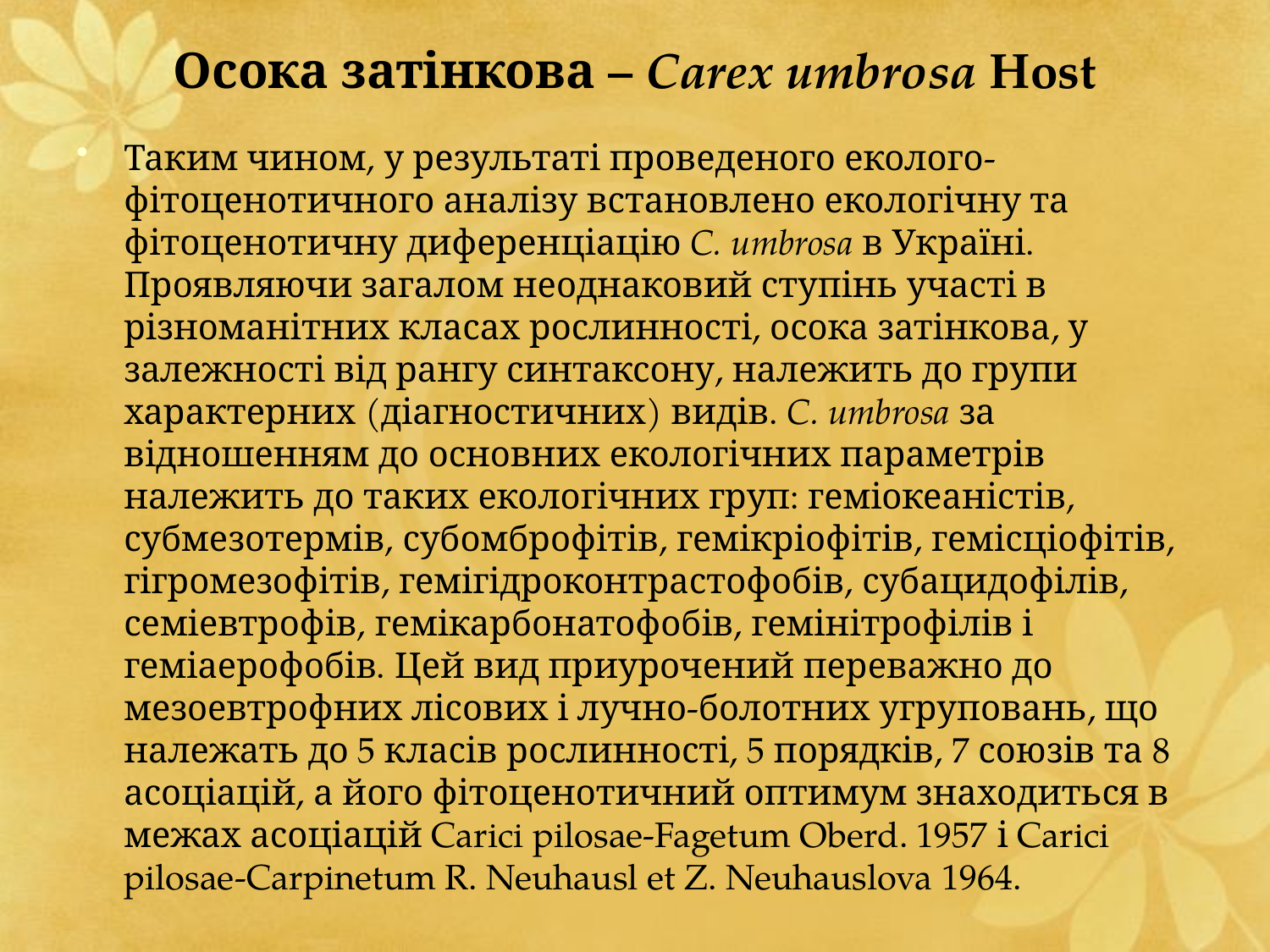

# Осока затінкова – Carex umbrosa Host
Таким чином, у результаті проведеного еколого-фітоценотичного аналізу встановлено екологічну та фітоценотичну диференціацію C. umbrosa в Україні. Проявляючи загалом неоднаковий ступінь участі в різноманітних класах рослинності, осока затінкова, у залежності від рангу синтаксону, належить до групи характерних (діагностичних) видів. C. umbrosa за відношенням до основних екологічних параметрів належить до таких екологічних груп: геміокеаністів, субмезотермів, субомброфітів, гемікріофітів, гемісціофітів, гігромезофітів, гемігідроконтрастофобів, субацидофілів, семіевтрофів, гемікарбонатофобів, гемінітрофілів і геміаерофобів. Цей вид приурочений переважно до мезоевтрофних лісових і лучно-болотних угруповань, що належать до 5 класів рослинності, 5 порядків, 7 союзів та 8 асоціацій, а його фітоценотичний оптимум знаходиться в межах асоціацій Carici pilosae-Fagetum Oberd. 1957 і Carici pilosae-Carpinetum R. Neuhausl et Z. Neuhauslova 1964.